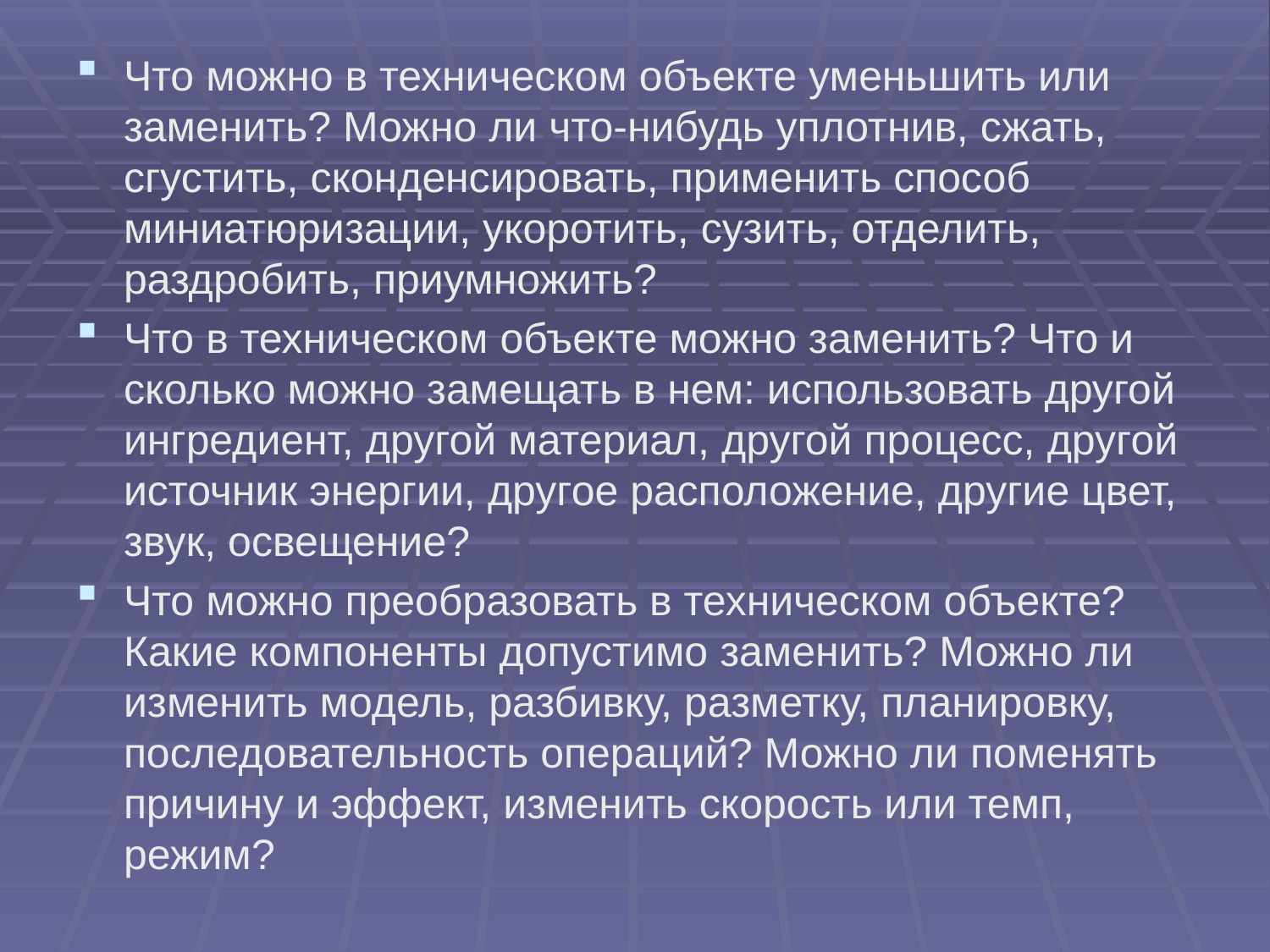

Что можно в техническом объекте уменьшить или заменить? Можно ли что-нибудь уплотнив, сжать, сгустить, сконденсировать, применить способ миниатюризации, укоротить, сузить, отделить, раздробить, приумножить?
Что в техническом объекте можно заменить? Что и сколько можно замещать в нем: использовать другой ингредиент, другой материал, другой процесс, другой источник энергии, другое расположение, другие цвет, звук, освещение?
Что можно преобразовать в техническом объекте? Какие компоненты допустимо заменить? Можно ли изменить модель, разбивку, разметку, планировку, последовательность операций? Можно ли поменять причину и эффект, изменить скорость или темп, режим?